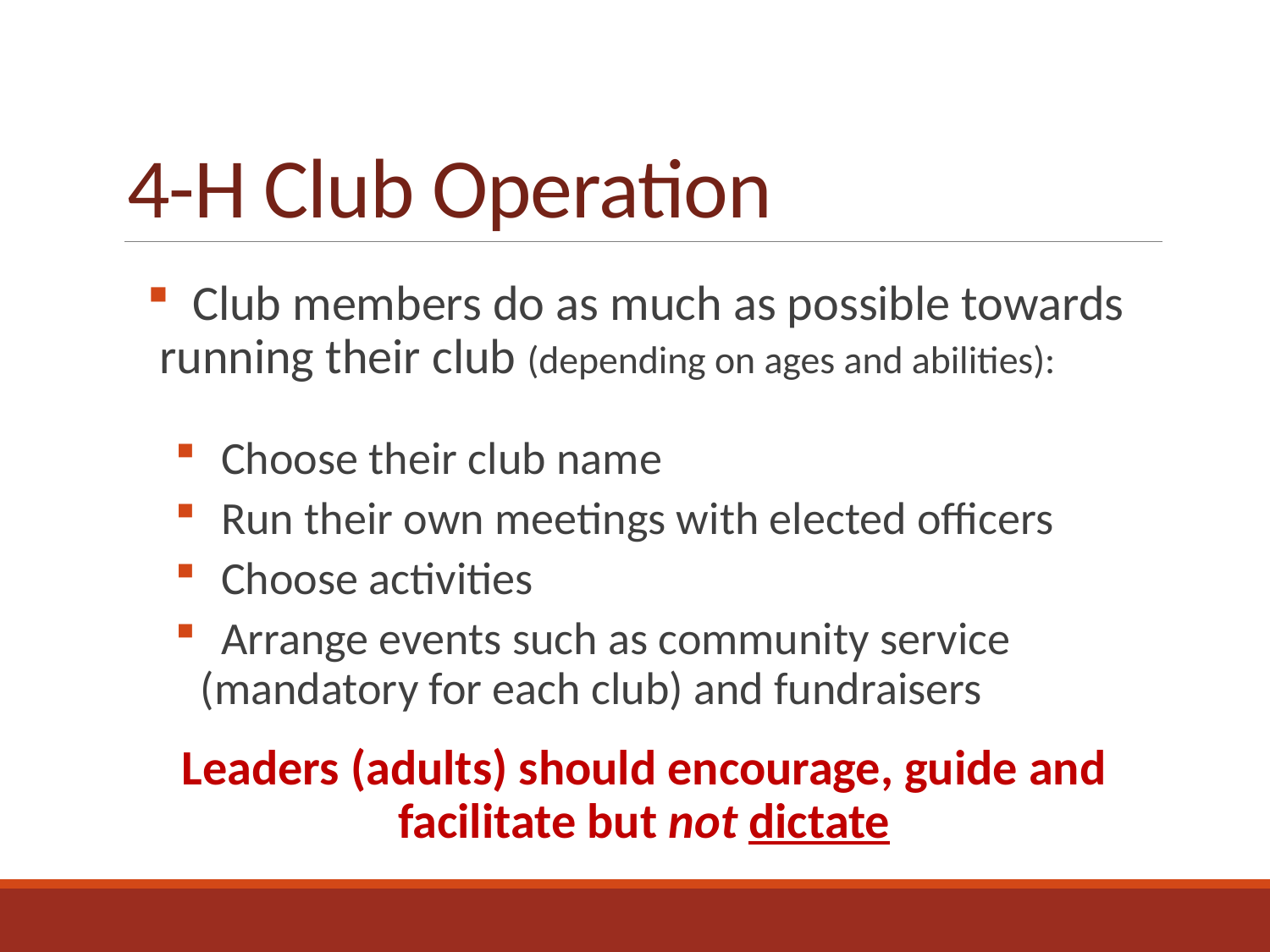

# 4-H Club Operation
  Club members do as much as possible towards running their club (depending on ages and abilities):

  Choose their club name
  Run their own meetings with elected officers
  Choose activities
  Arrange events such as community service (mandatory for each club) and fundraisers
Leaders (adults) should encourage, guide and facilitate but not dictate